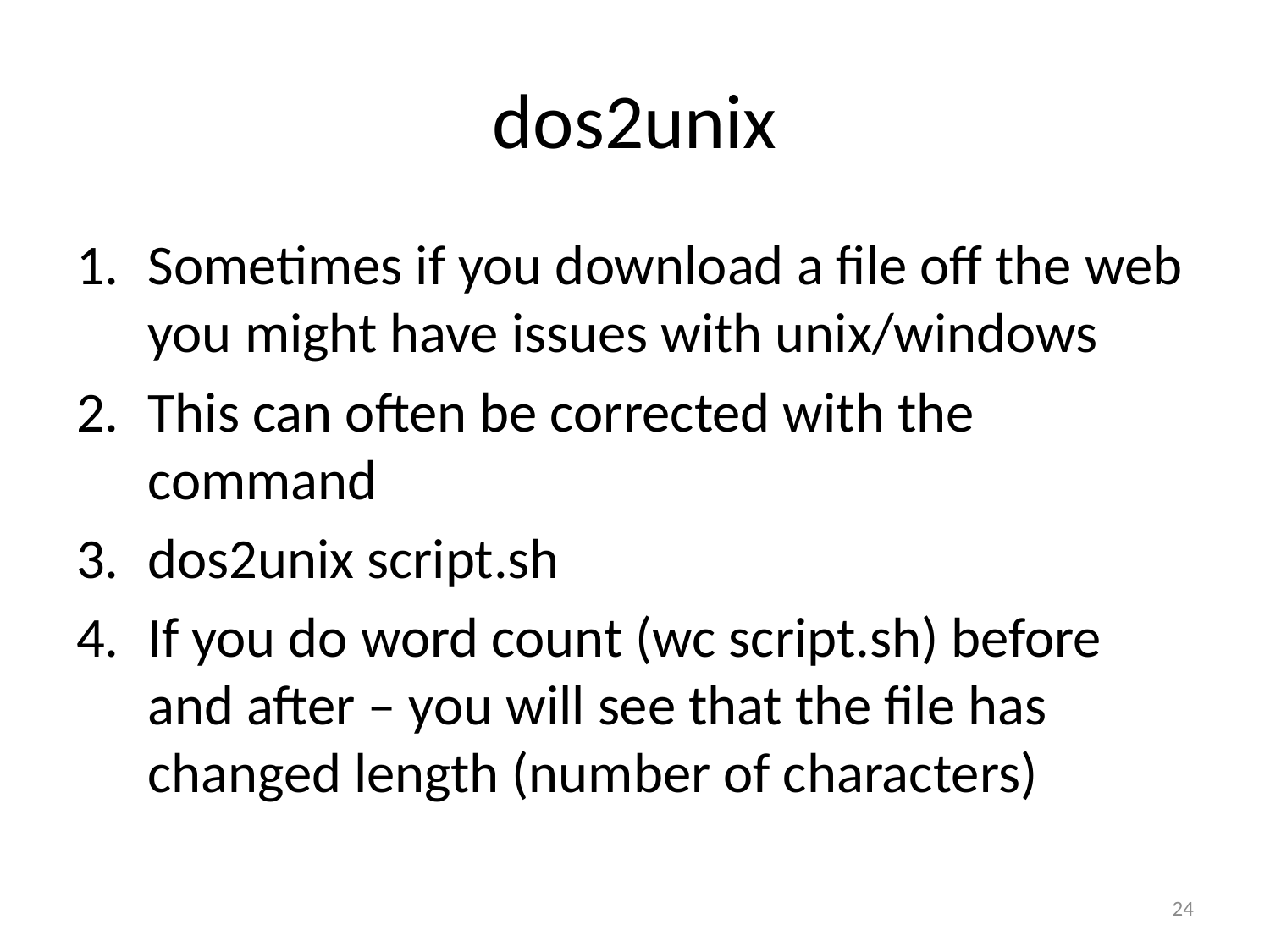

# dos2unix
Sometimes if you download a file off the web you might have issues with unix/windows
This can often be corrected with the command
dos2unix script.sh
If you do word count (wc script.sh) before and after – you will see that the file has changed length (number of characters)

24